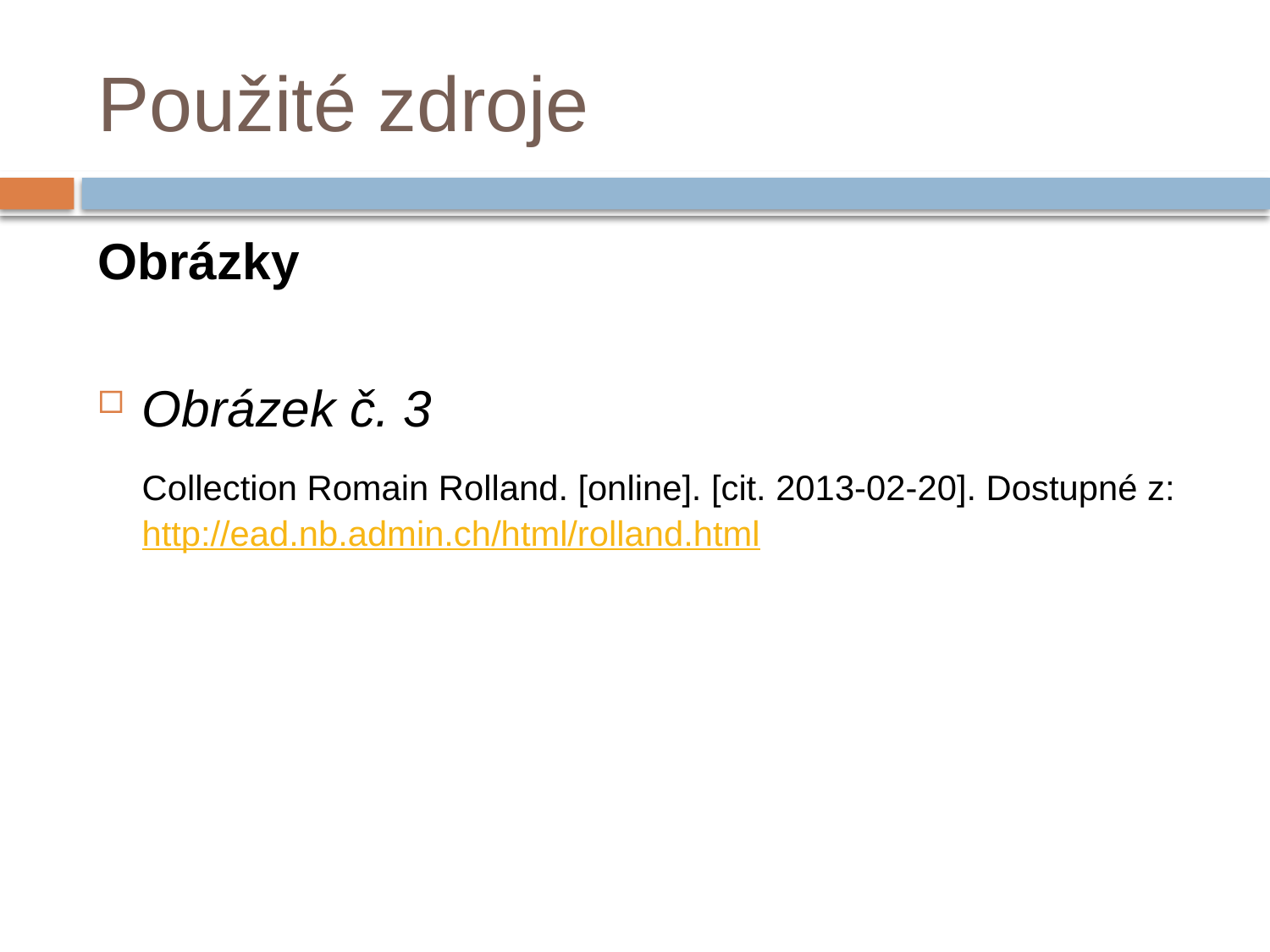

# Použité zdroje
Obrázky

Obrázek č. 3
	Collection Romain Rolland. [online]. [cit. 2013-02-20]. Dostupné z: http://ead.nb.admin.ch/html/rolland.html